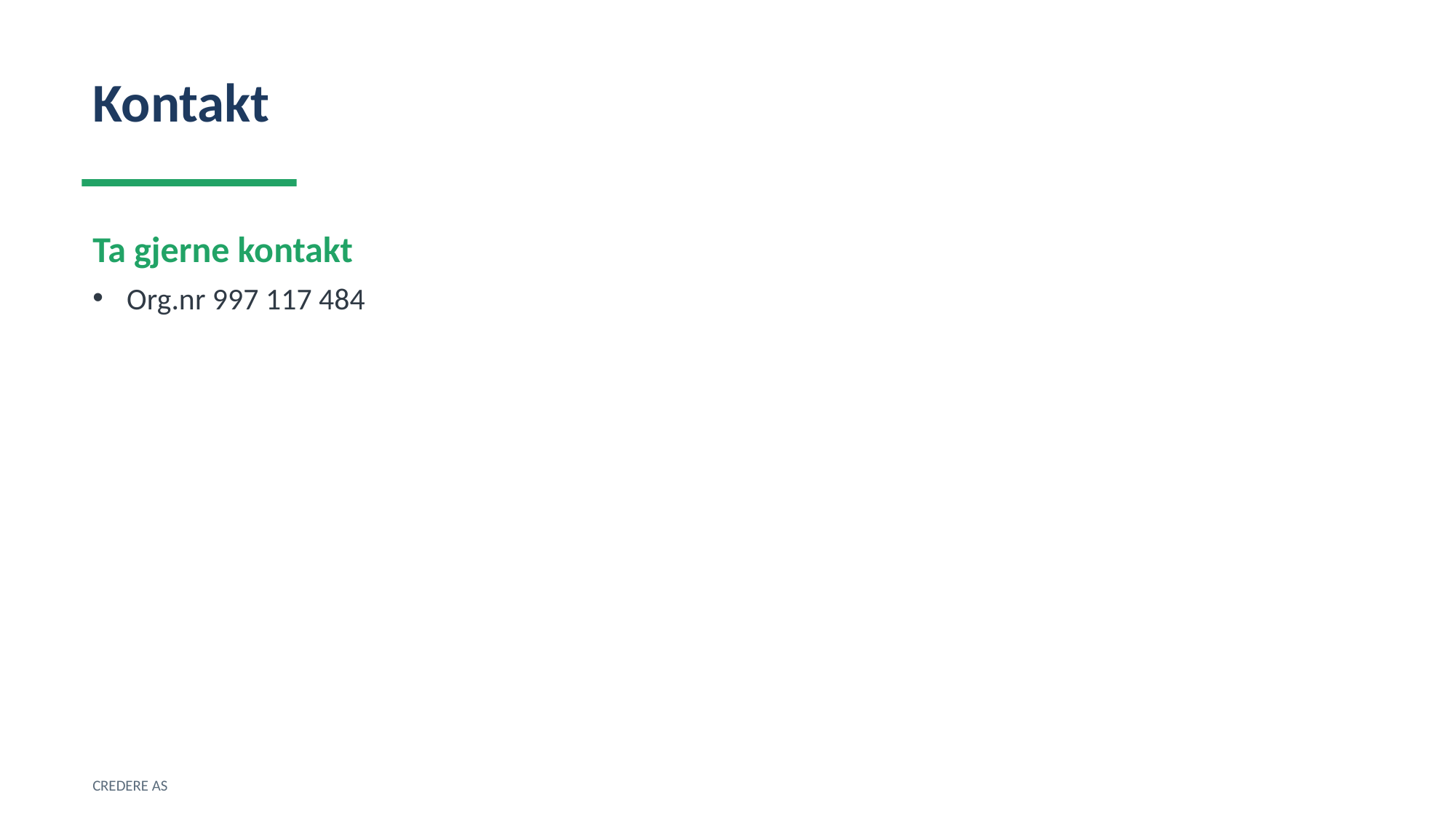

Kontakt

Ta gjerne kontakt
Org.nr 997 117 484
CREDERE AS